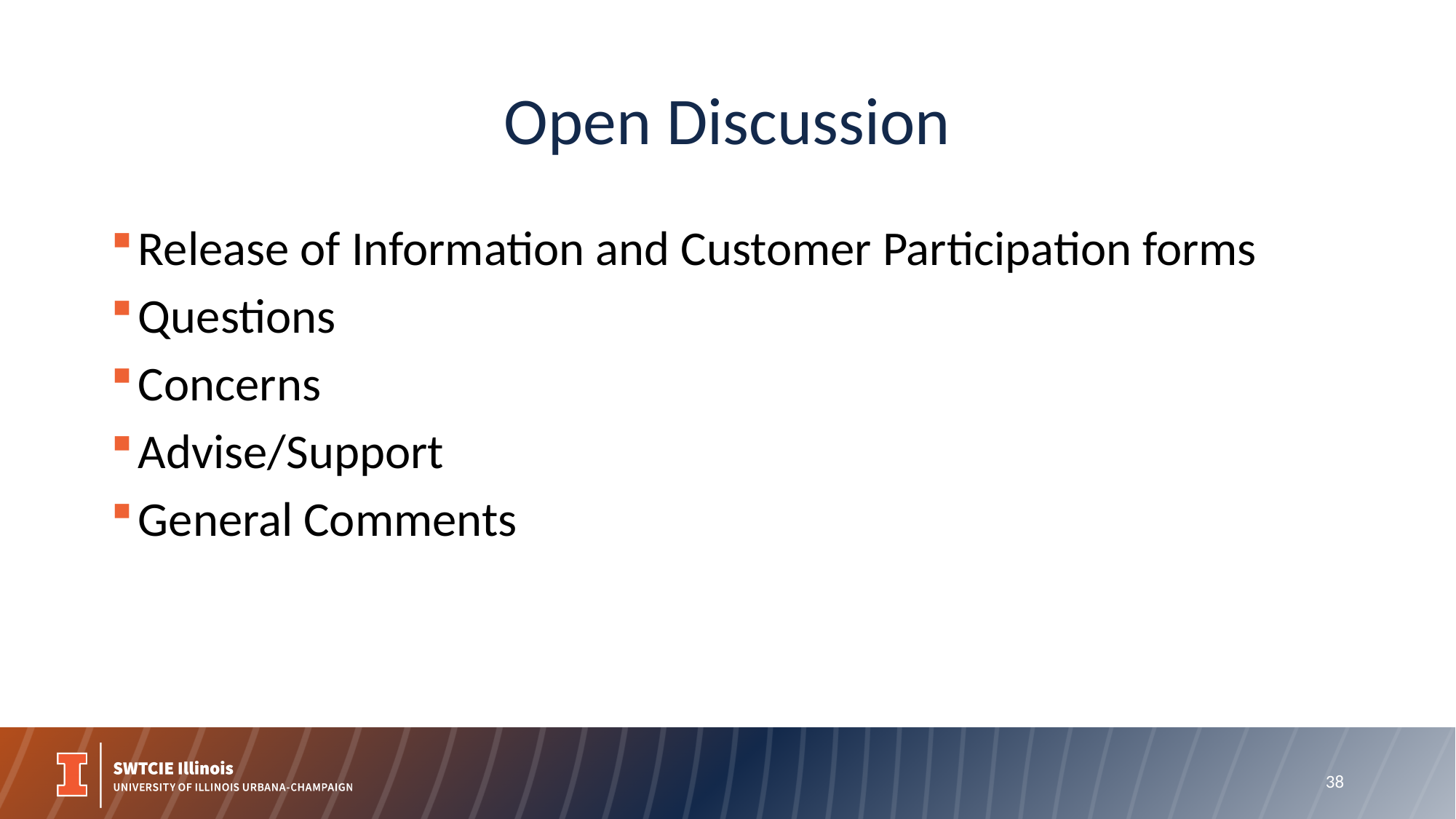

# Open Discussion
Release of Information and Customer Participation forms
Questions
Concerns
Advise/Support
General Comments

38